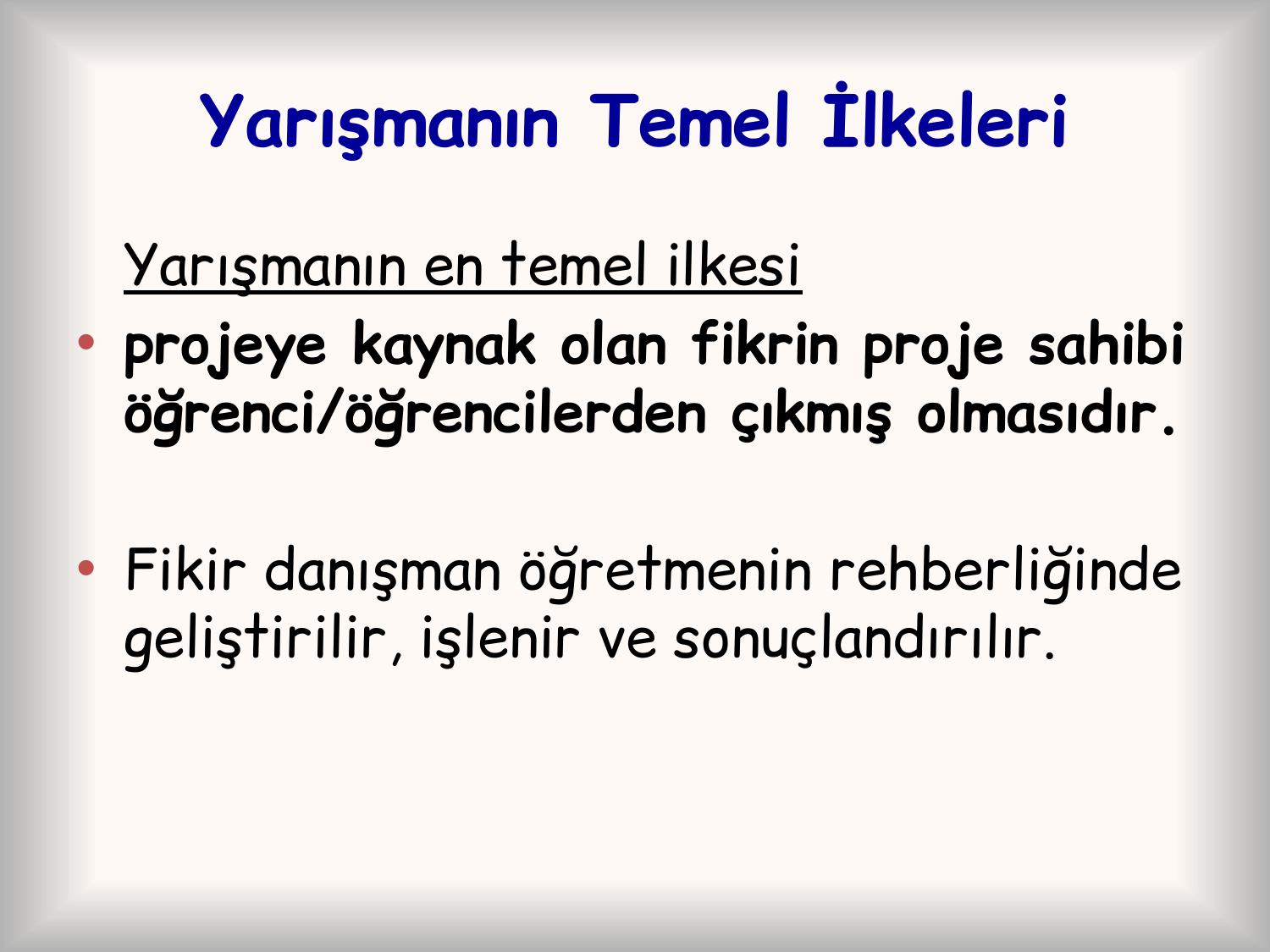

# Yarışmanın Temel İlkeleri
	Yarışmanın en temel ilkesi
projeye kaynak olan fikrin proje sahibi öğrenci/öğrencilerden çıkmış olmasıdır.

Fikir danışman öğretmenin rehberliğinde geliştirilir, işlenir ve sonuçlandırılır.